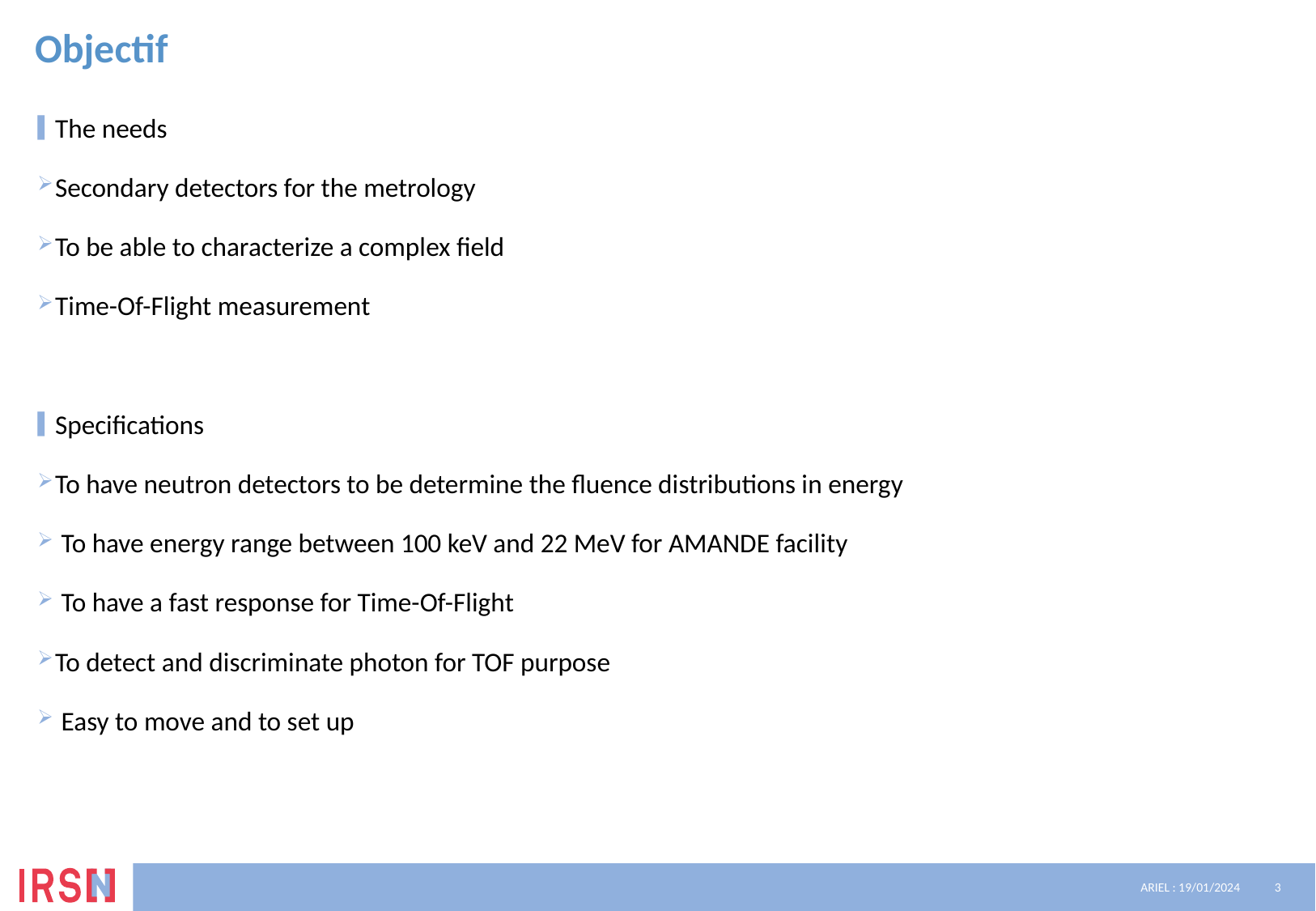

# Objectif
The needs
Secondary detectors for the metrology
To be able to characterize a complex field
Time-Of-Flight measurement

Specifications
To have neutron detectors to be determine the fluence distributions in energy
 To have energy range between 100 keV and 22 MeV for AMANDE facility
 To have a fast response for Time-Of-Flight
To detect and discriminate photon for TOF purpose
 Easy to move and to set up

ARIEL : 19/01/2024
3